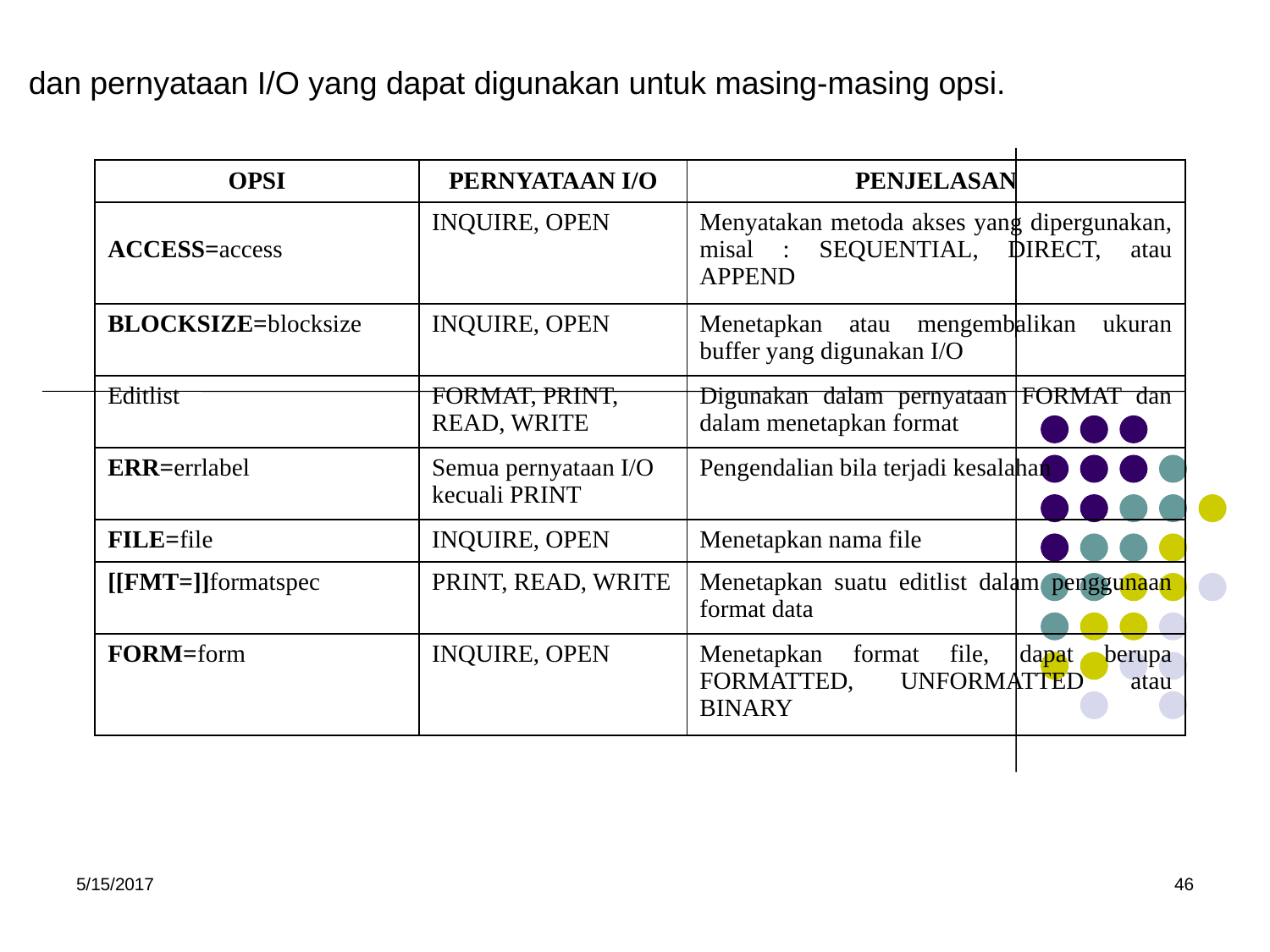

dan pernyataan I/O yang dapat digunakan untuk masing-masing opsi.
| OPSI | PERNYATAAN I/O | PENJELASAN |
| --- | --- | --- |
| ACCESS=access | INQUIRE, OPEN | Menyatakan metoda akses yang dipergunakan, misal : SEQUENTIAL, DIRECT, atau APPEND |
| BLOCKSIZE=blocksize | INQUIRE, OPEN | Menetapkan atau mengembalikan ukuran buffer yang digunakan I/O |
| Editlist | FORMAT, PRINT, READ, WRITE | Digunakan dalam pernyataan FORMAT dan dalam menetapkan format |
| ERR=errlabel | Semua pernyataan I/O kecuali PRINT | Pengendalian bila terjadi kesalahan |
| FILE=file | INQUIRE, OPEN | Menetapkan nama file |
| [[FMT=]]formatspec | PRINT, READ, WRITE | Menetapkan suatu editlist dalam penggunaan format data |
| FORM=form | INQUIRE, OPEN | Menetapkan format file, dapat berupa FORMATTED, UNFORMATTED atau BINARY |
5/15/2017
46